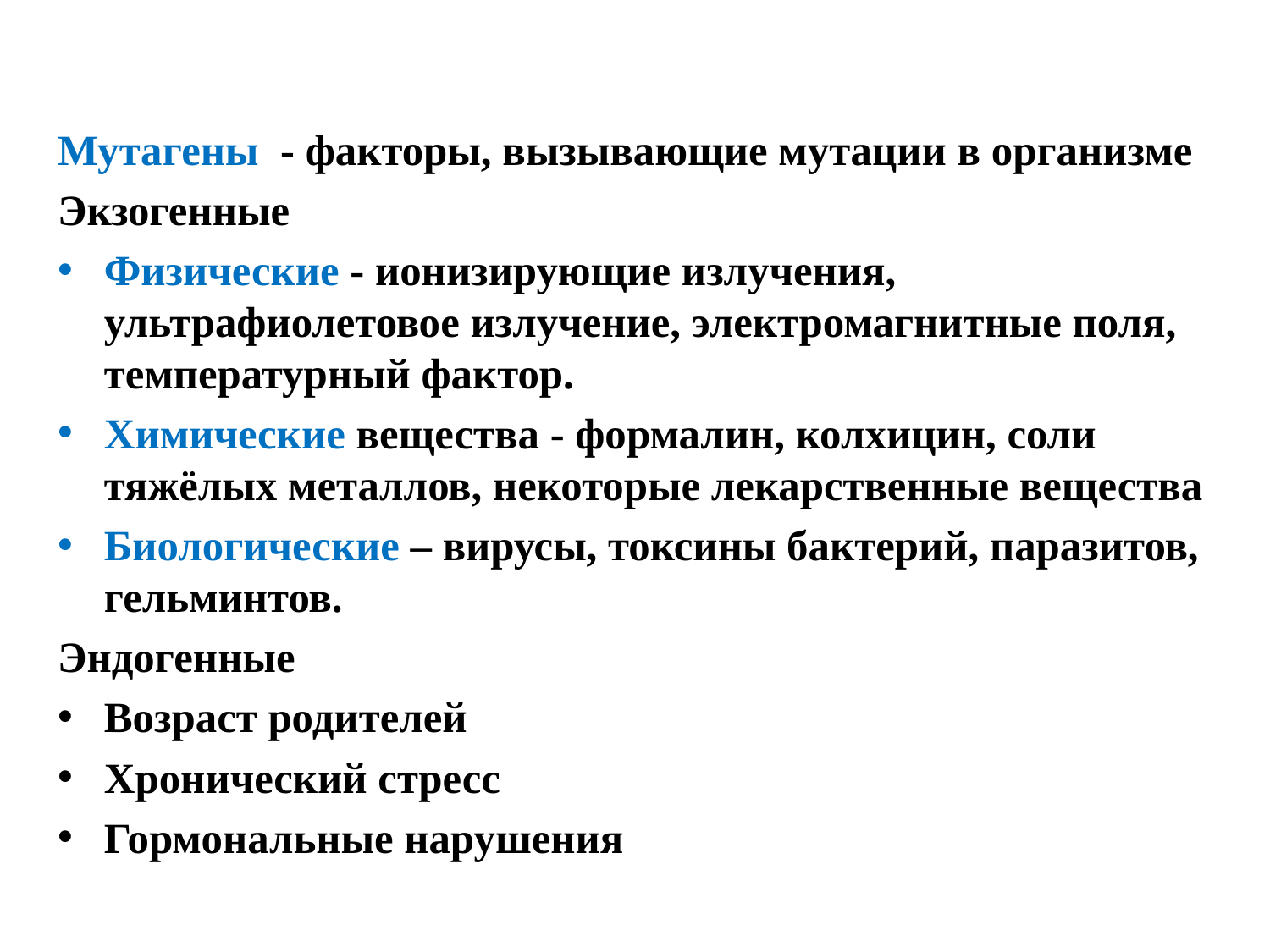

Мутагены  - факторы, вызывающие мутации в организме
Экзогенные
Физические - ионизирующие излучения, ультрафиолетовое излучение, электромагнитные поля, температурный фактор.
Химические вещества - формалин, колхицин, соли тяжёлых металлов, некоторые лекарственные вещества
Биологические – вирусы, токсины бактерий, паразитов, гельминтов.
Эндогенные
Возраст родителей
Хронический стресс
Гормональные нарушения